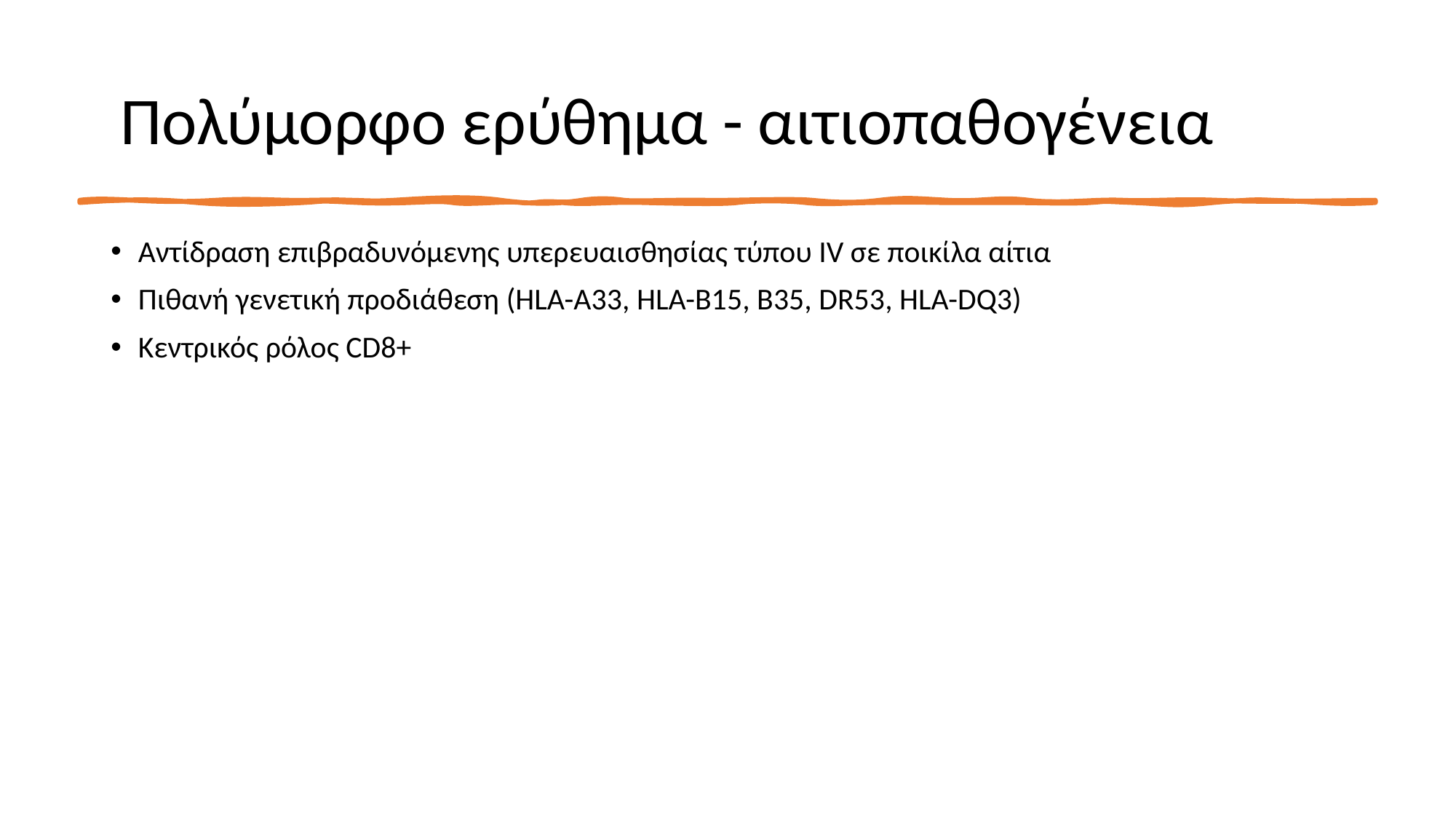

# Πολύμορφο ερύθημα - αιτιοπαθογένεια

Αντίδραση επιβραδυνόμενης υπερευαισθησίας τύπου IV σε ποικίλα αίτια
Πιθανή γενετική προδιάθεση (HLA-Α33, HLA-B15, B35, DR53, HLA-DQ3)
Κεντρικός ρόλος CD8+